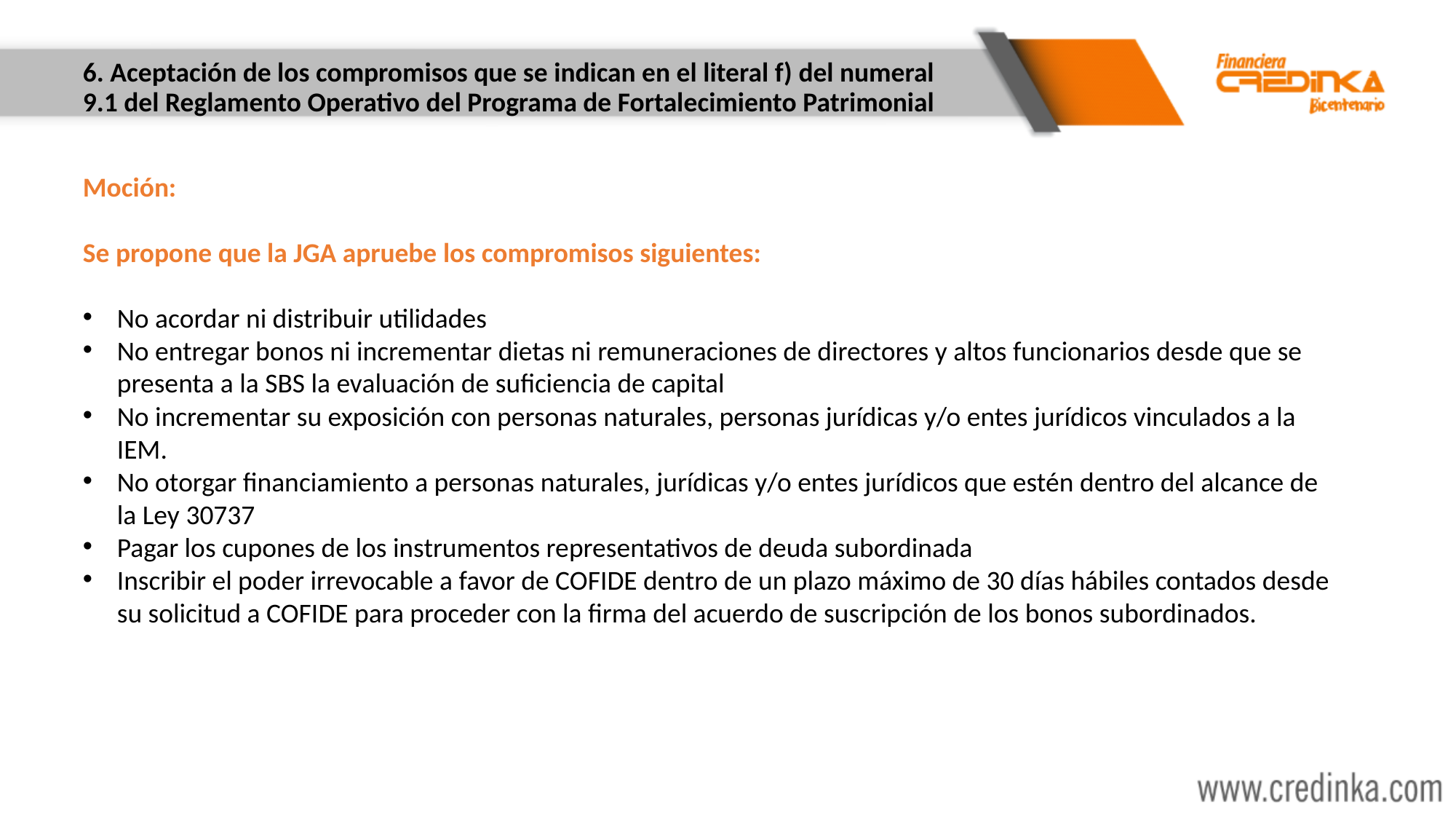

# 6. Aceptación de los compromisos que se indican en el literal f) del numeral 9.1 del Reglamento Operativo del Programa de Fortalecimiento Patrimonial
Moción:

Se propone que la JGA apruebe los compromisos siguientes:

No acordar ni distribuir utilidades
No entregar bonos ni incrementar dietas ni remuneraciones de directores y altos funcionarios desde que se presenta a la SBS la evaluación de suficiencia de capital
No incrementar su exposición con personas naturales, personas jurídicas y/o entes jurídicos vinculados a la IEM.
No otorgar financiamiento a personas naturales, jurídicas y/o entes jurídicos que estén dentro del alcance de la Ley 30737
Pagar los cupones de los instrumentos representativos de deuda subordinada
Inscribir el poder irrevocable a favor de COFIDE dentro de un plazo máximo de 30 días hábiles contados desde su solicitud a COFIDE para proceder con la firma del acuerdo de suscripción de los bonos subordinados.